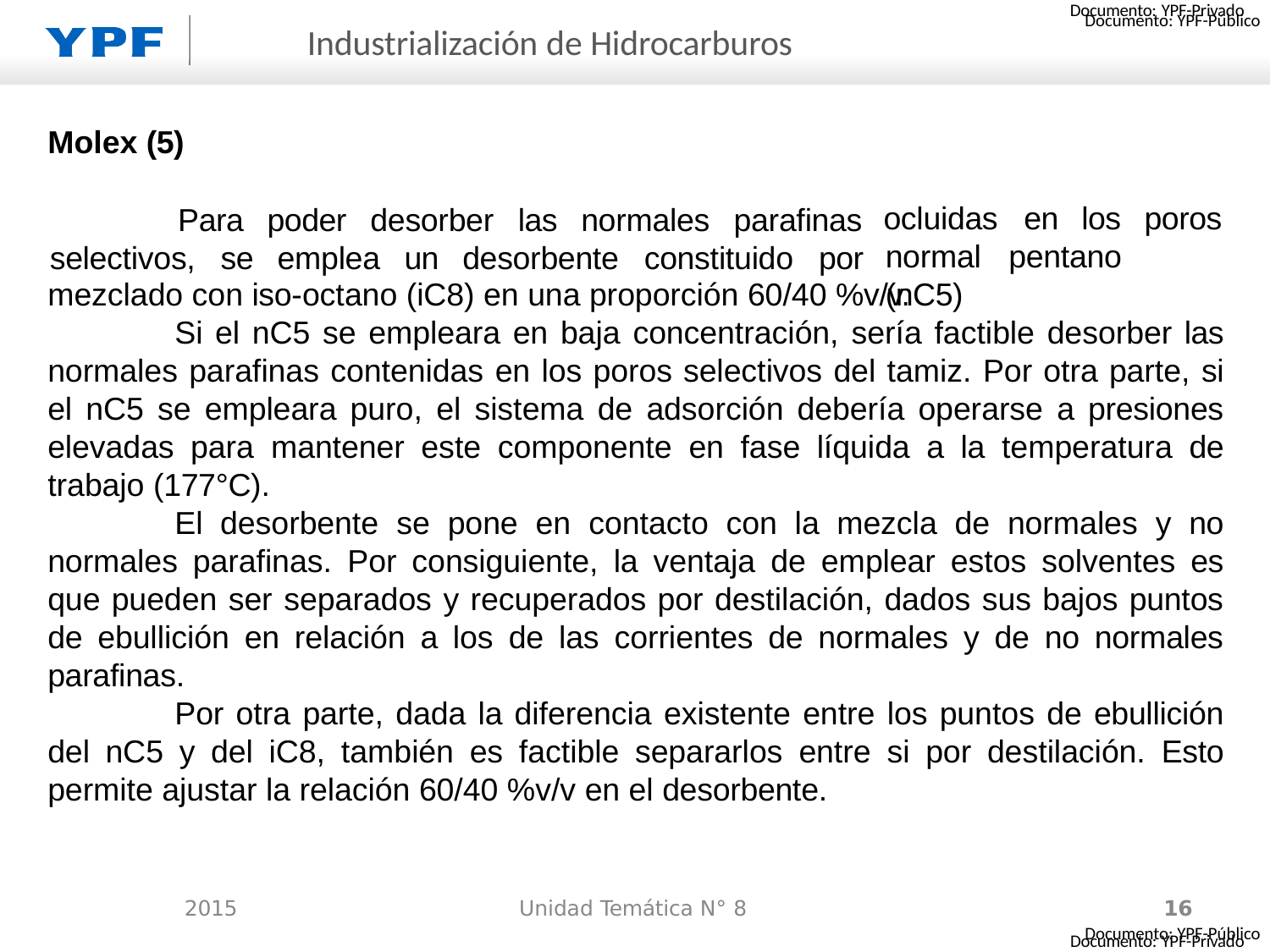

Documento: YPF-Privado
# Industrialización de Hidrocarburos
Molex (5)

Para	poder	desorber	las	normales	parafinas
selectivos,	se	emplea	un	desorbente	constituido	por
ocluidas	en	los	poros
normal	pentano	(nC5)
mezclado con iso-octano (iC8) en una proporción 60/40 %v/v.
Si el nC5 se empleara en baja concentración, sería factible desorber las normales parafinas contenidas en los poros selectivos del tamiz. Por otra parte, si el nC5 se empleara puro, el sistema de adsorción debería operarse a presiones elevadas para mantener este componente en fase líquida a la temperatura de trabajo (177°C).
El desorbente se pone en contacto con la mezcla de normales y no normales parafinas. Por consiguiente, la ventaja de emplear estos solventes es que pueden ser separados y recuperados por destilación, dados sus bajos puntos de ebullición en relación a los de las corrientes de normales y de no normales parafinas.
Por otra parte, dada la diferencia existente entre los puntos de ebullición del nC5 y del iC8, también es factible separarlos entre si por destilación. Esto permite ajustar la relación 60/40 %v/v en el desorbente.
2015
Unidad Temática N° 8
16
Documento: YPF-Privado